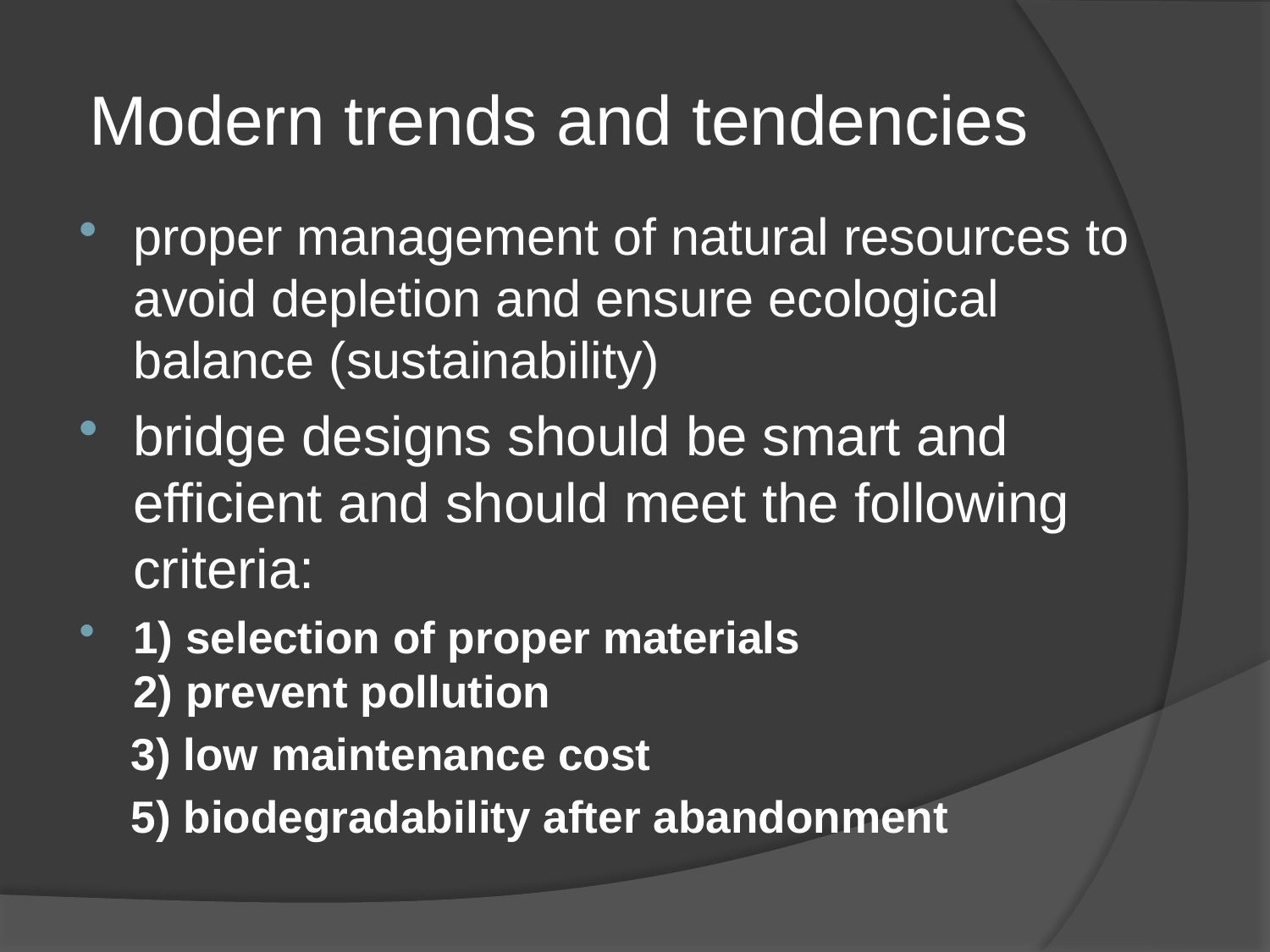

# Modern trends and tendencies
proper management of natural resources to avoid depletion and ensure ecological balance (sustainability)
bridge designs should be smart and efficient and should meet the following criteria:
1) selection of proper materials
2) prevent pollution
    3) low maintenance cost
    5) biodegradability after abandonment